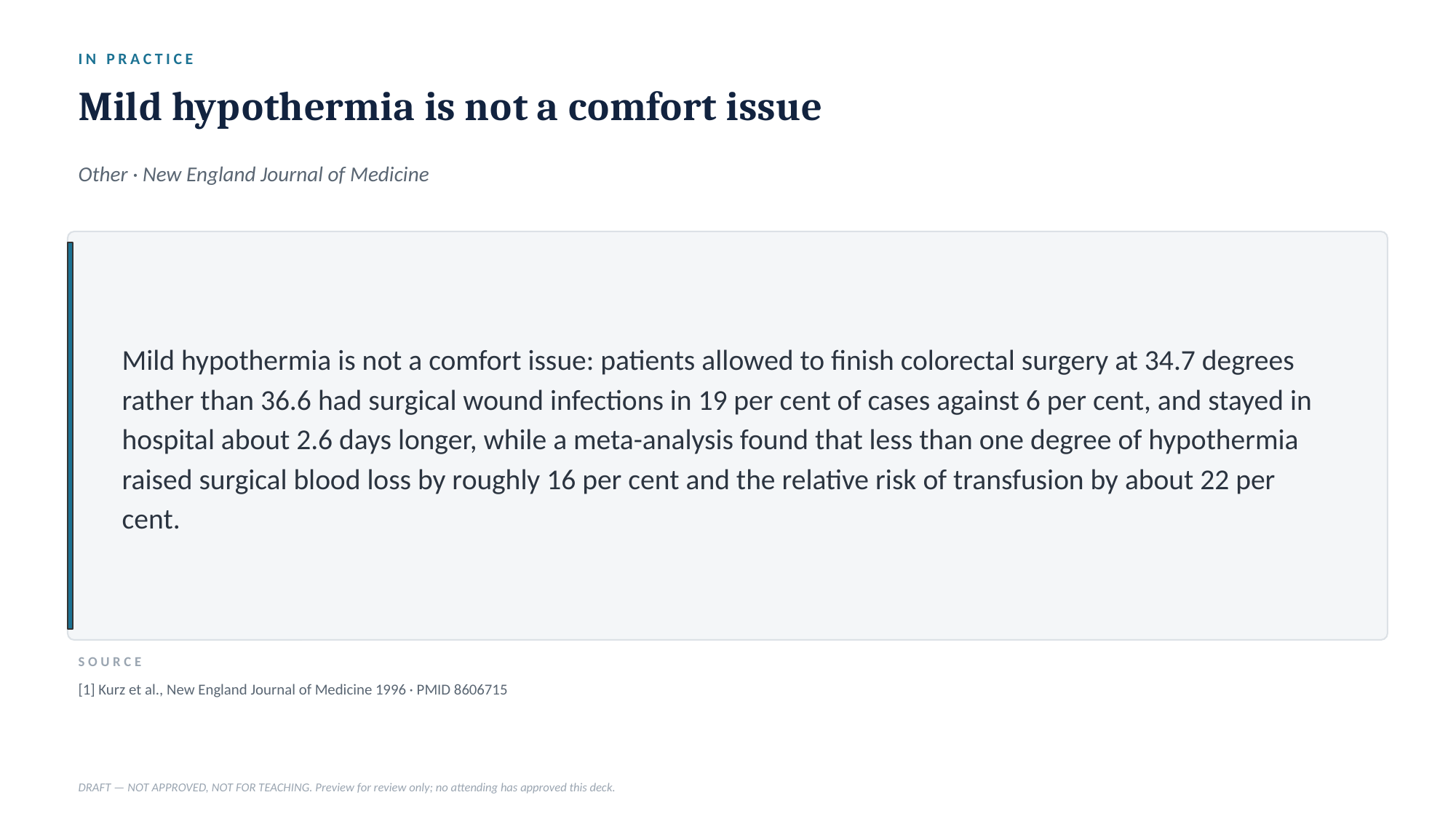

IN PRACTICE
Mild hypothermia is not a comfort issue
Other · New England Journal of Medicine

Mild hypothermia is not a comfort issue: patients allowed to finish colorectal surgery at 34.7 degrees rather than 36.6 had surgical wound infections in 19 per cent of cases against 6 per cent, and stayed in hospital about 2.6 days longer, while a meta-analysis found that less than one degree of hypothermia raised surgical blood loss by roughly 16 per cent and the relative risk of transfusion by about 22 per cent.
SOURCE
[1] Kurz et al., New England Journal of Medicine 1996 · PMID 8606715
DRAFT — NOT APPROVED, NOT FOR TEACHING. Preview for review only; no attending has approved this deck.